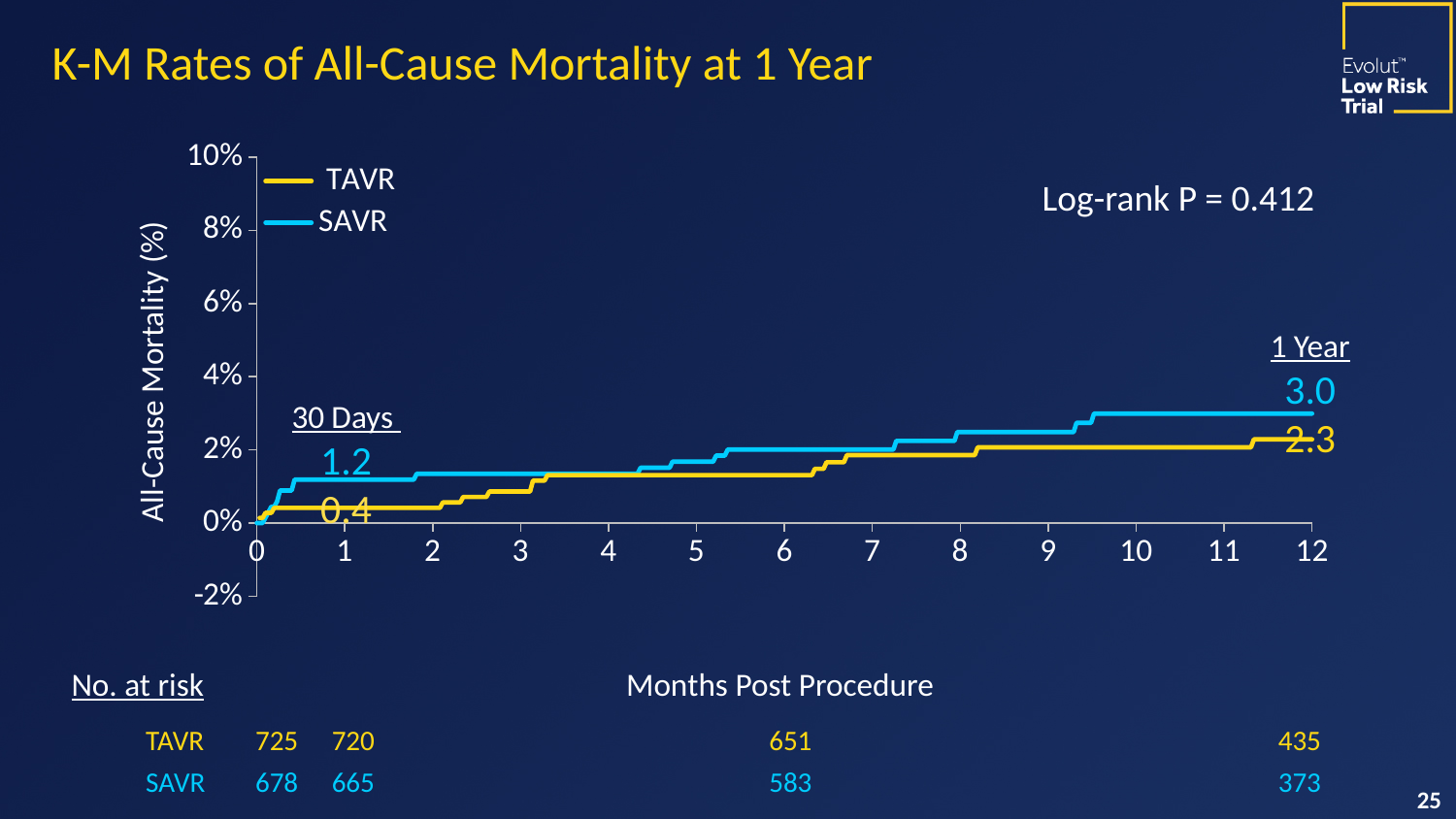

# K-M Rates of All-Cause Mortality at 1 Year

### Chart

| Category |  TAVR | SAVR |
|---|---|---|
All-Cause Mortality (%)
Log-rank P = 0.412
1 Year
3.0
2.3
30 Days
1.2
0.4

No. at risk
Months Post Procedure
| TAVR | 725 | 720 | 651 | 435 |
| --- | --- | --- | --- | --- |
| SAVR | 678 | 665 | 583 | 373 |
25